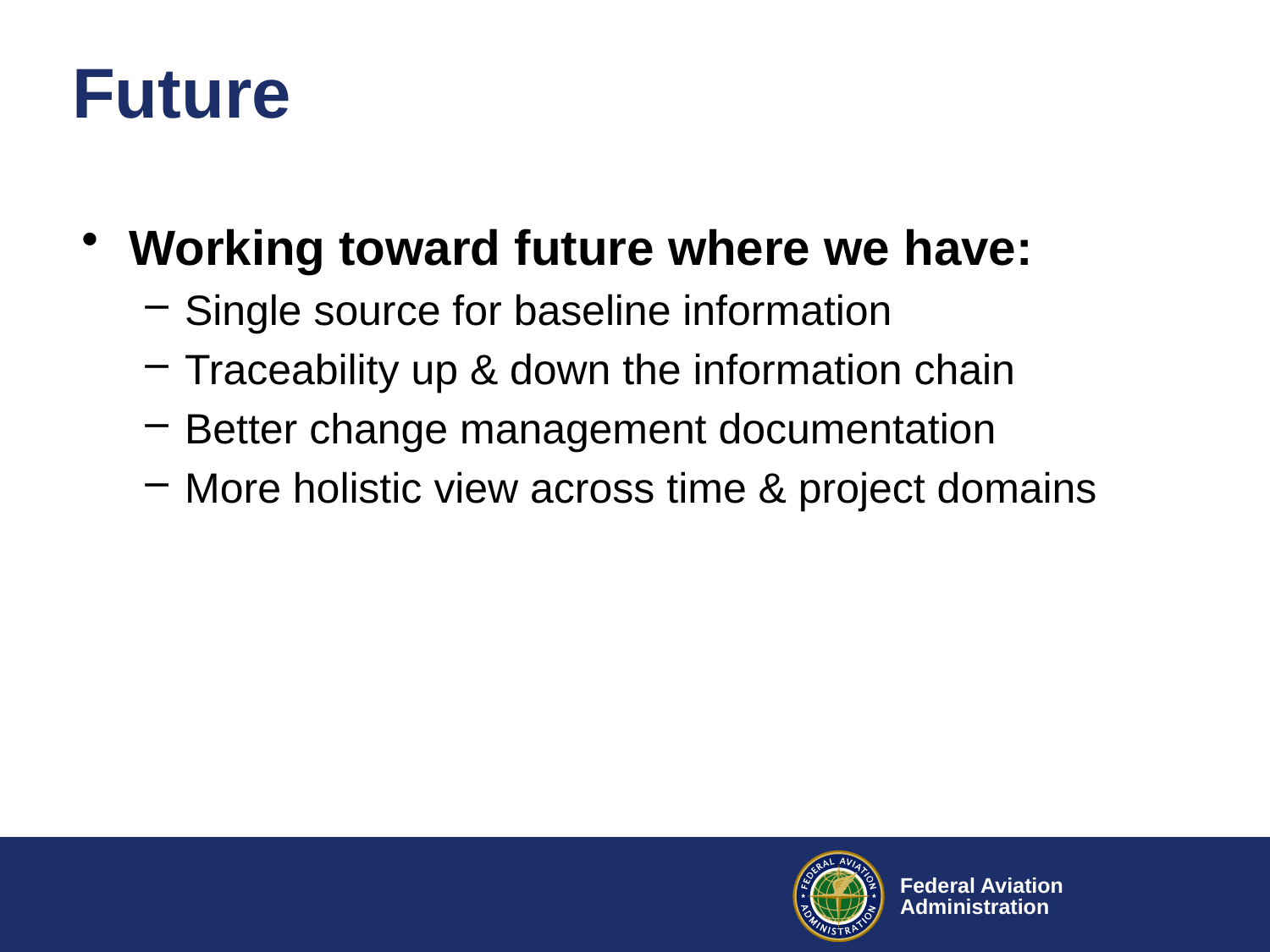

# Future
Working toward future where we have:
Single source for baseline information
Traceability up & down the information chain
Better change management documentation
More holistic view across time & project domains